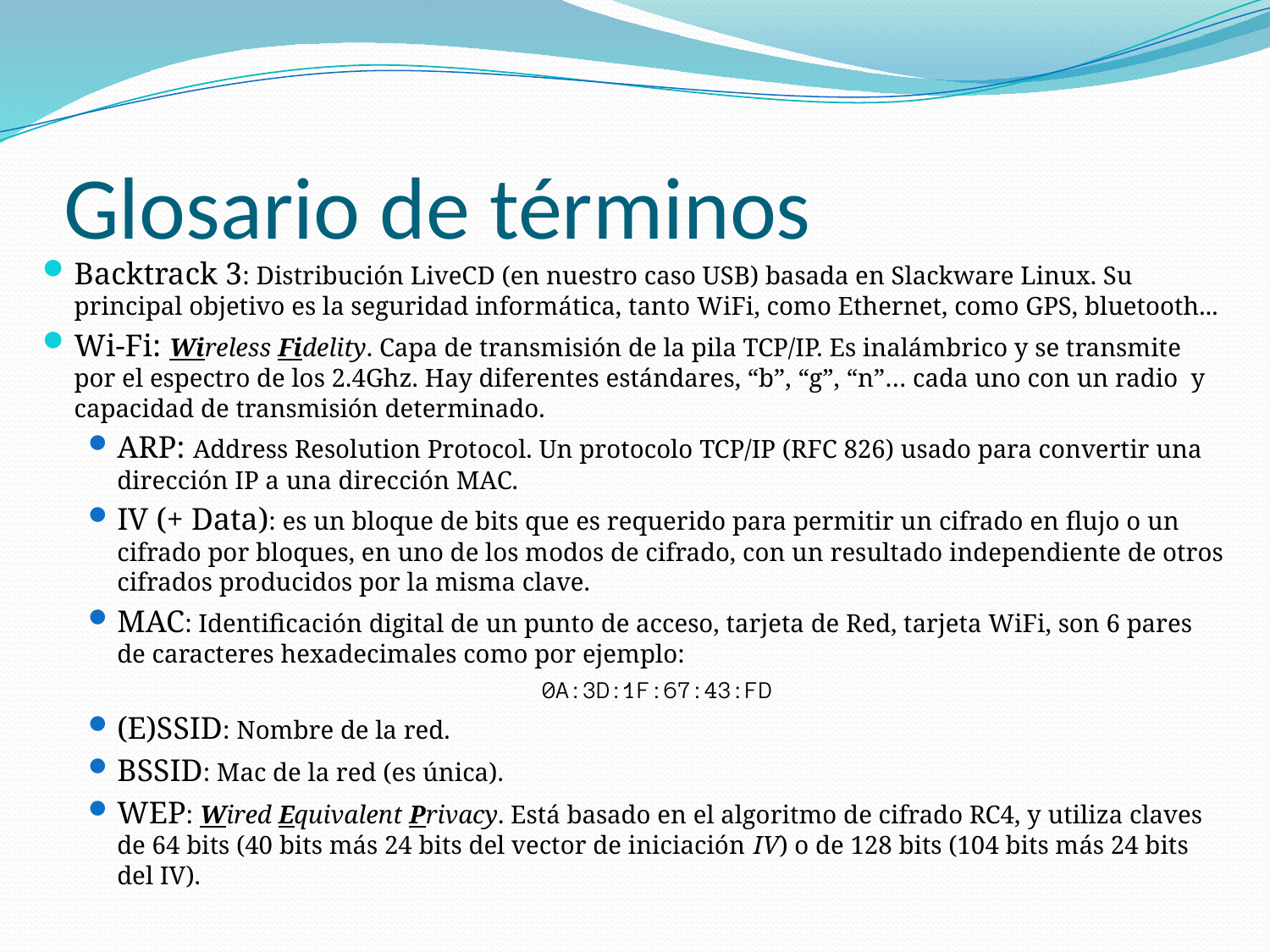

# Glosario de términos
Backtrack 3: Distribución LiveCD (en nuestro caso USB) basada en Slackware Linux. Su principal objetivo es la seguridad informática, tanto WiFi, como Ethernet, como GPS, bluetooth...
Wi-Fi: Wireless Fidelity. Capa de transmisión de la pila TCP/IP. Es inalámbrico y se transmite por el espectro de los 2.4Ghz. Hay diferentes estándares, “b”, “g”, “n”… cada uno con un radio  y capacidad de transmisión determinado.
ARP: Address Resolution Protocol. Un protocolo TCP/IP (RFC 826) usado para convertir una dirección IP a una dirección MAC.
IV (+ Data): es un bloque de bits que es requerido para permitir un cifrado en flujo o un cifrado por bloques, en uno de los modos de cifrado, con un resultado independiente de otros cifrados producidos por la misma clave.
MAC: Identificación digital de un punto de acceso, tarjeta de Red, tarjeta WiFi, son 6 pares de caracteres hexadecimales como por ejemplo:
0A:3D:1F:67:43:FD
(E)SSID: Nombre de la red.
BSSID: Mac de la red (es única).
WEP: Wired Equivalent Privacy. Está basado en el algoritmo de cifrado RC4, y utiliza claves de 64 bits (40 bits más 24 bits del vector de iniciación IV) o de 128 bits (104 bits más 24 bits del IV).